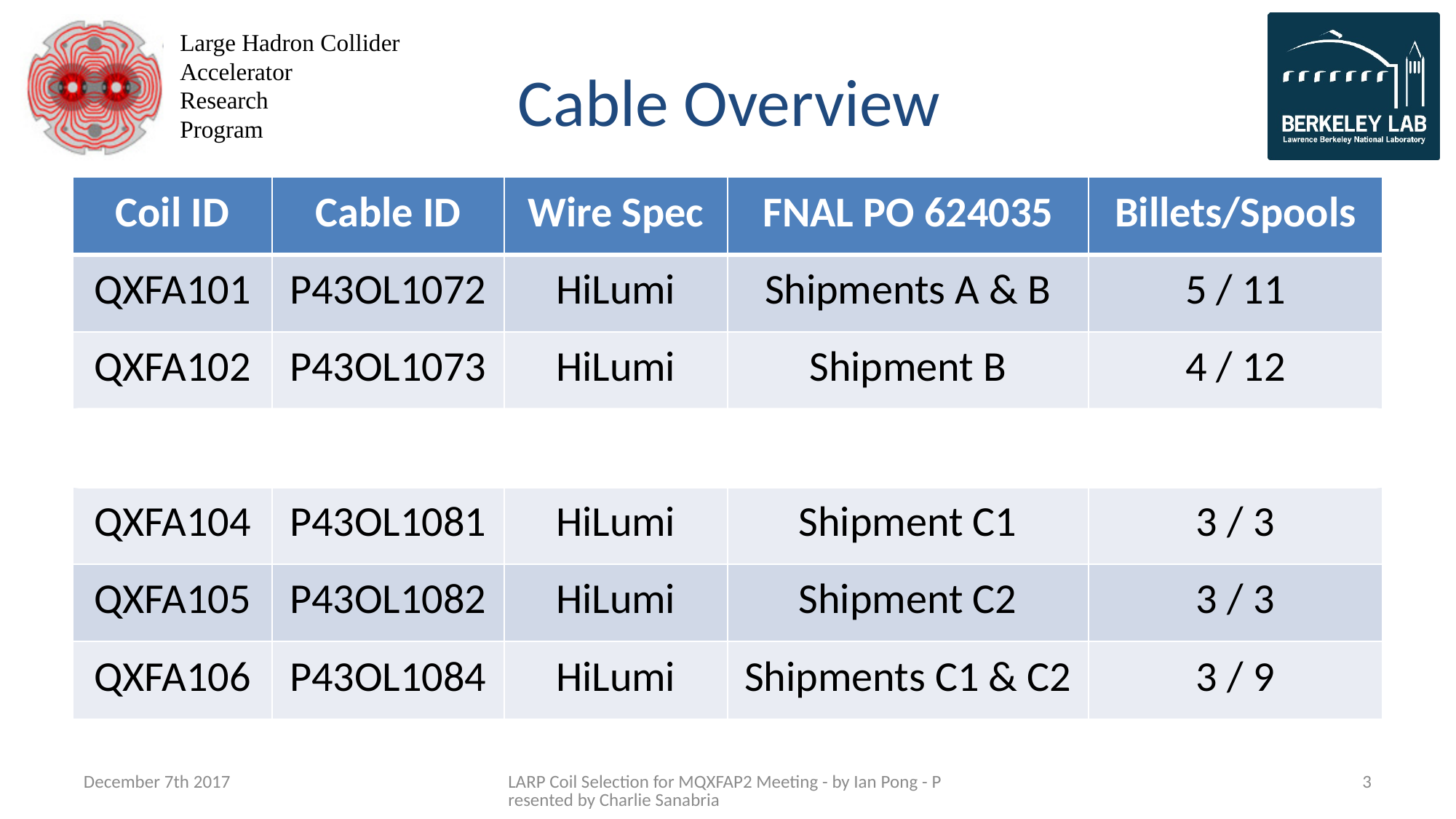

# Cable Overview
| Coil ID | Cable ID | Wire Spec | FNAL PO 624035 | Billets/Spools |
| --- | --- | --- | --- | --- |
| QXFA101 | P43OL1072 | HiLumi | Shipments A & B | 5 / 11 |
| QXFA102 | P43OL1073 | HiLumi | Shipment B | 4 / 12 |
| QXFA103 | P43OL1074 | HiLumi | Shipments A & B | 6 / 15 |
| QXFA104 | P43OL1081 | HiLumi | Shipment C1 | 3 / 3 |
| QXFA105 | P43OL1082 | HiLumi | Shipment C2 | 3 / 3 |
| QXFA106 | P43OL1084 | HiLumi | Shipments C1 & C2 | 3 / 9 |

December 7th 2017
LARP Coil Selection for MQXFAP2 Meeting - by Ian Pong - Presented by Charlie Sanabria
3